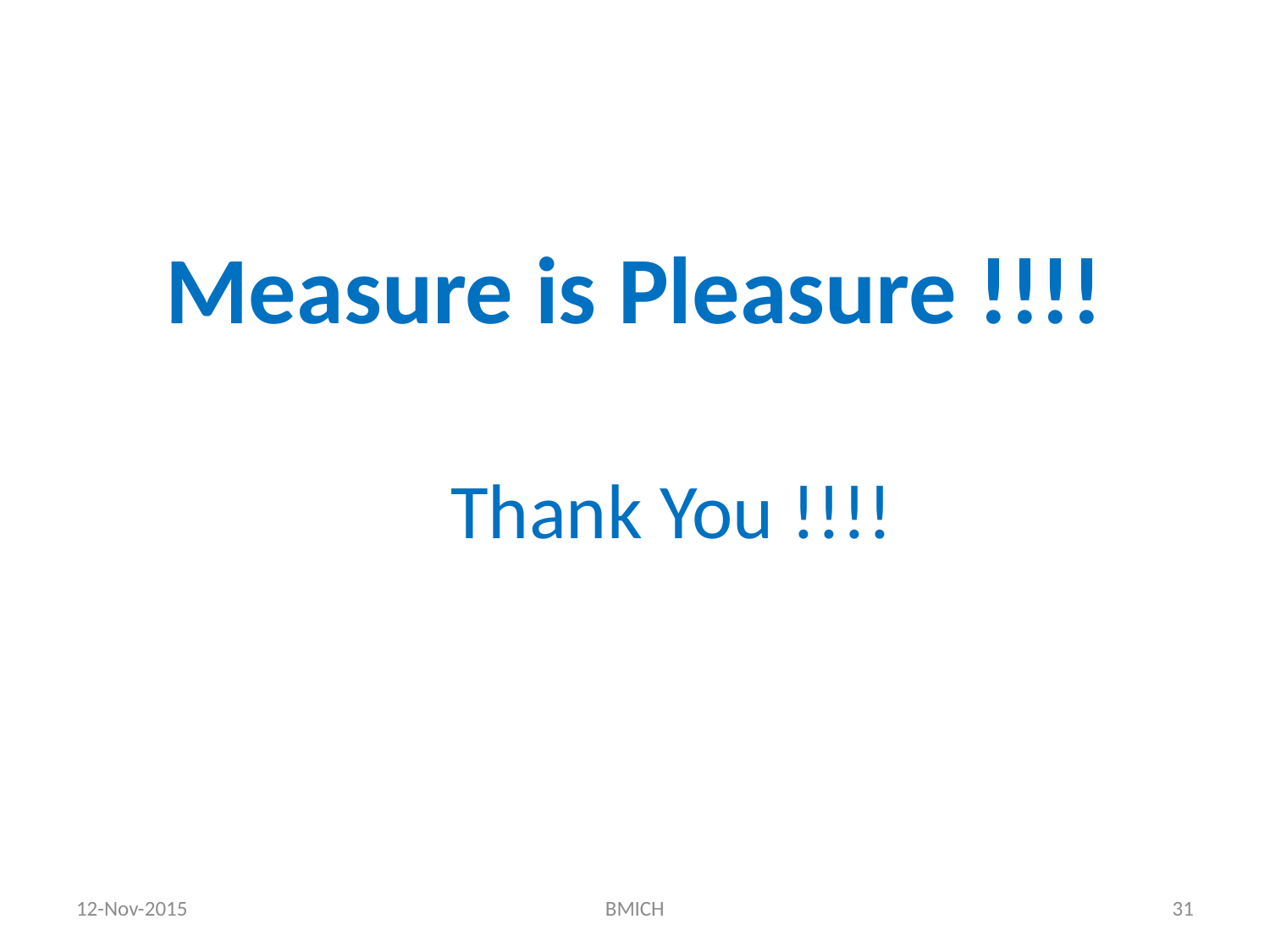

Measure is Pleasure !!!!
Thank You !!!!
12-Nov-2015
BMICH
31